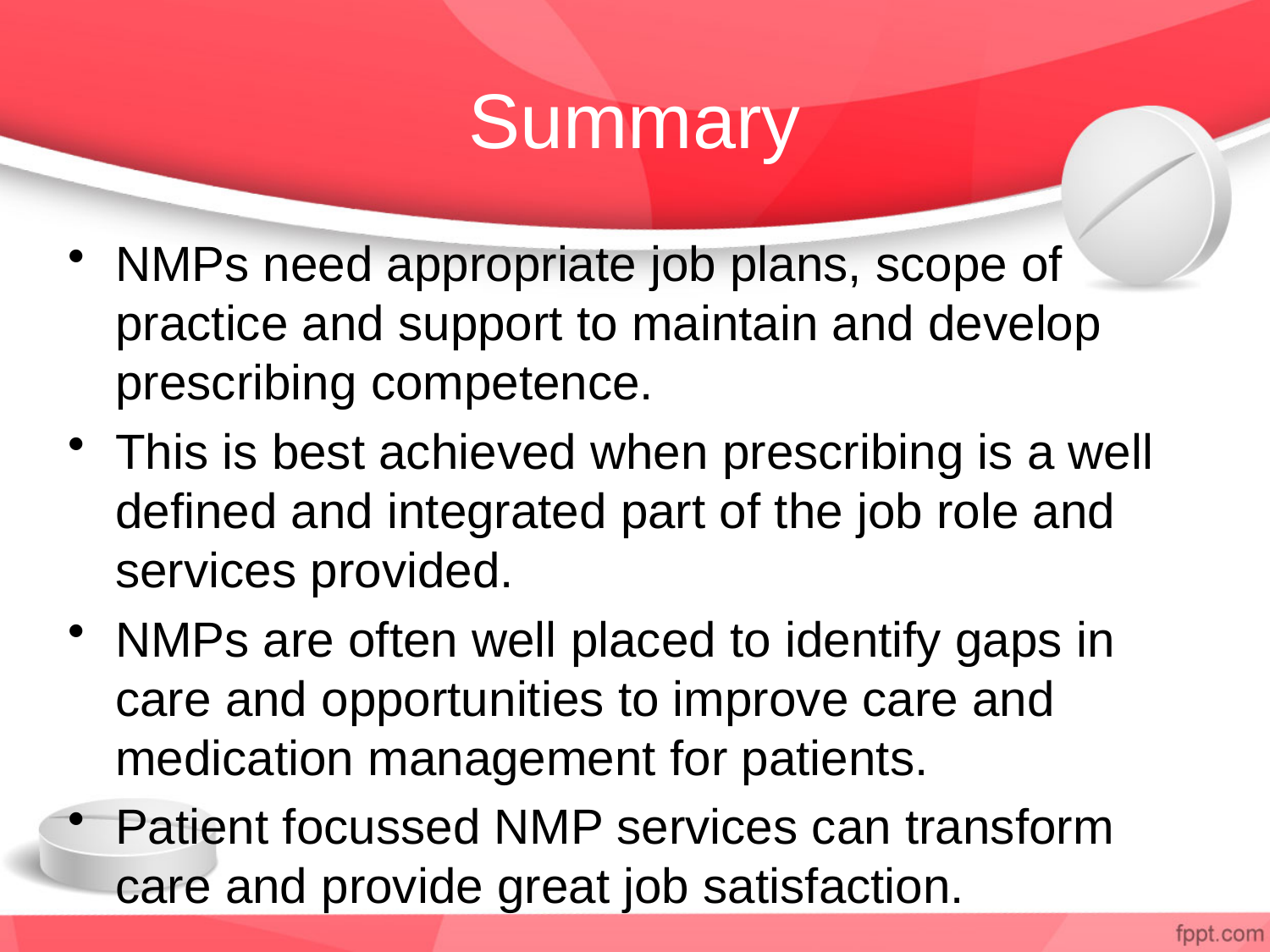

# Summary
NMPs need appropriate job plans, scope of practice and support to maintain and develop prescribing competence.
This is best achieved when prescribing is a well defined and integrated part of the job role and services provided.
NMPs are often well placed to identify gaps in care and opportunities to improve care and medication management for patients.
Patient focussed NMP services can transform care and provide great job satisfaction.